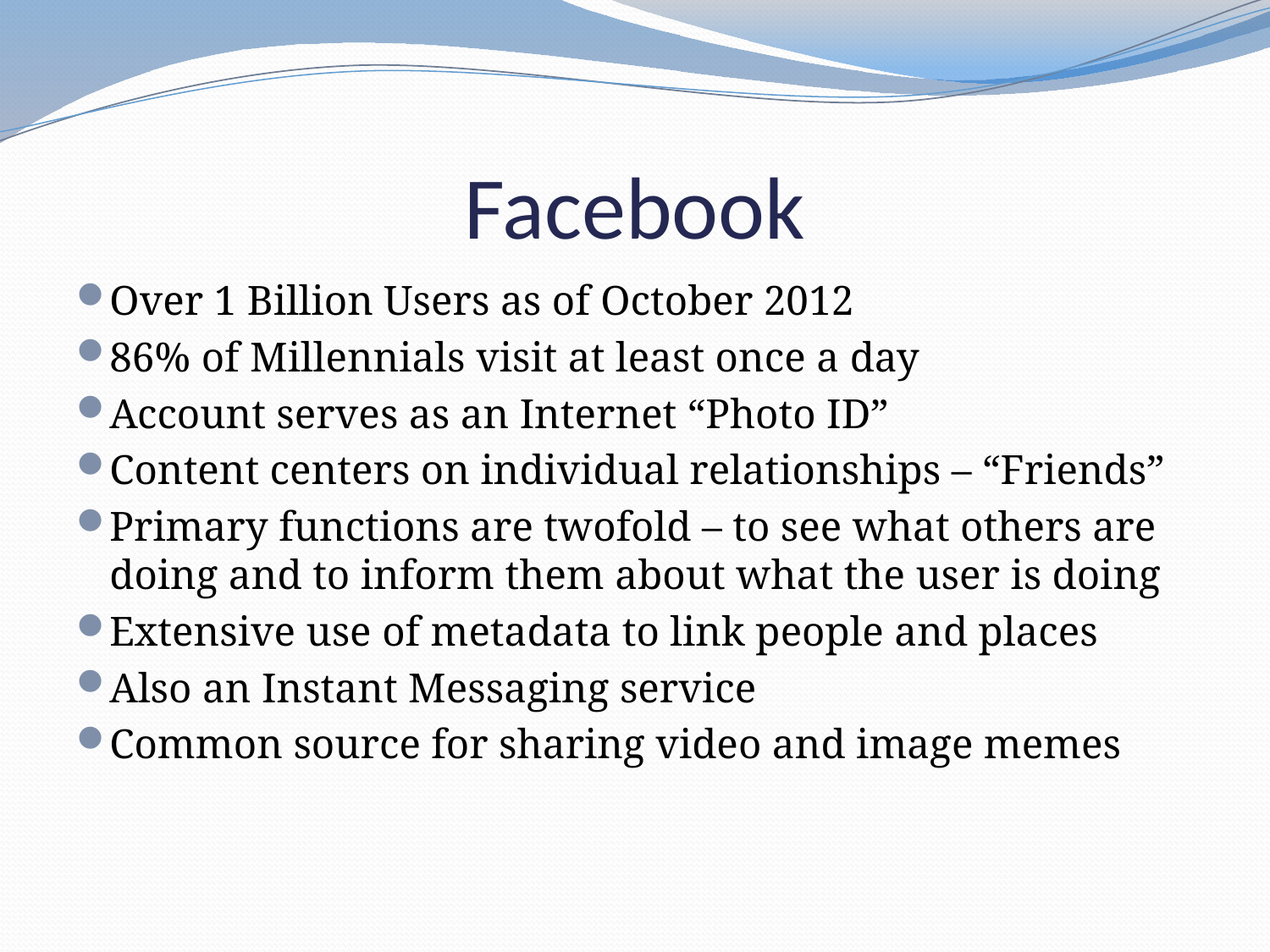

# Facebook
Over 1 Billion Users as of October 2012
86% of Millennials visit at least once a day
Account serves as an Internet “Photo ID”
Content centers on individual relationships – “Friends”
Primary functions are twofold – to see what others are doing and to inform them about what the user is doing
Extensive use of metadata to link people and places
Also an Instant Messaging service
Common source for sharing video and image memes